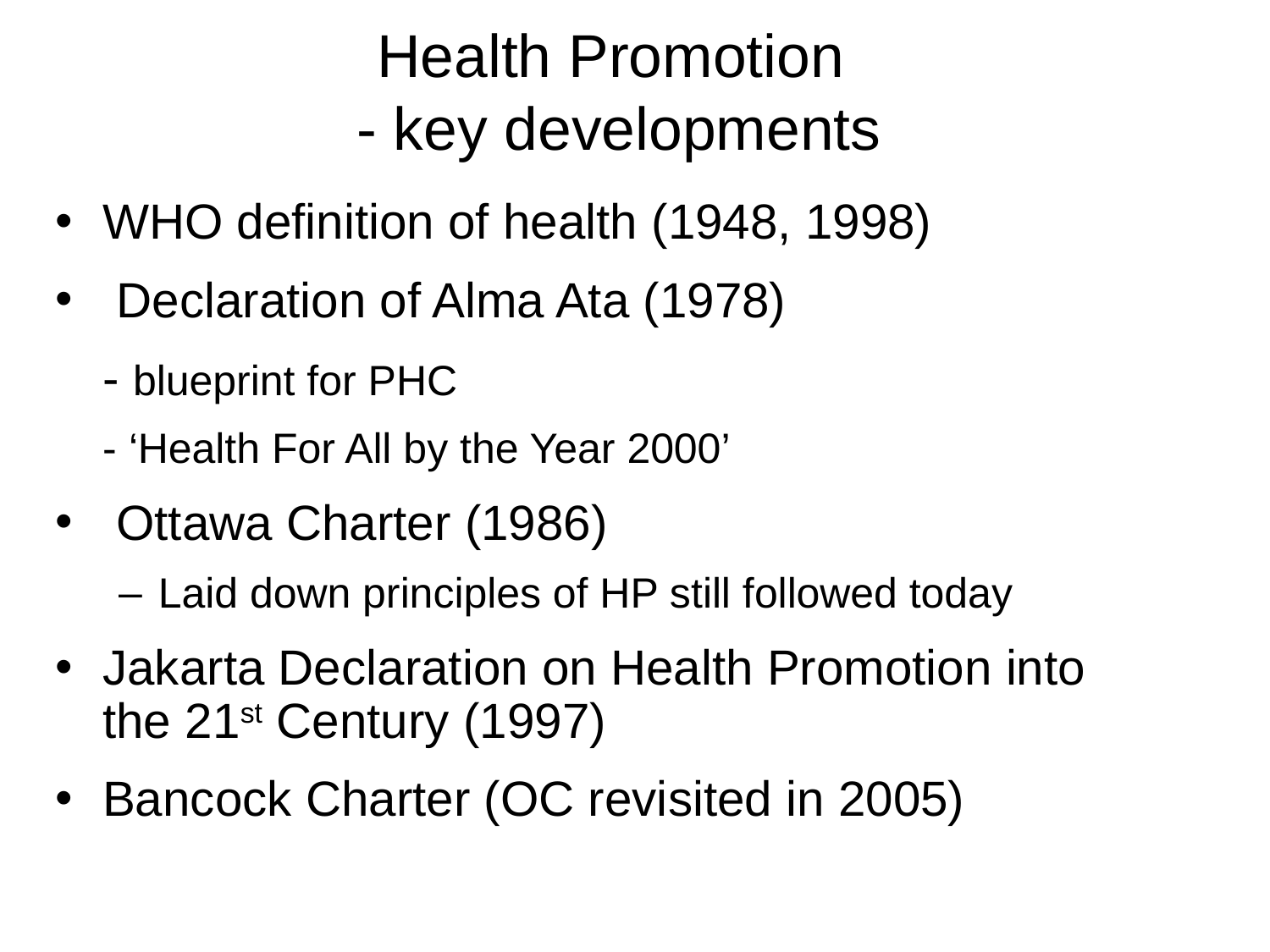

# Health Promotion - key developments
WHO definition of health (1948, 1998)
 Declaration of Alma Ata (1978)
	- blueprint for PHC
	- ‘Health For All by the Year 2000’
 Ottawa Charter (1986)
Laid down principles of HP still followed today
Jakarta Declaration on Health Promotion into the 21st Century (1997)
Bancock Charter (OC revisited in 2005)